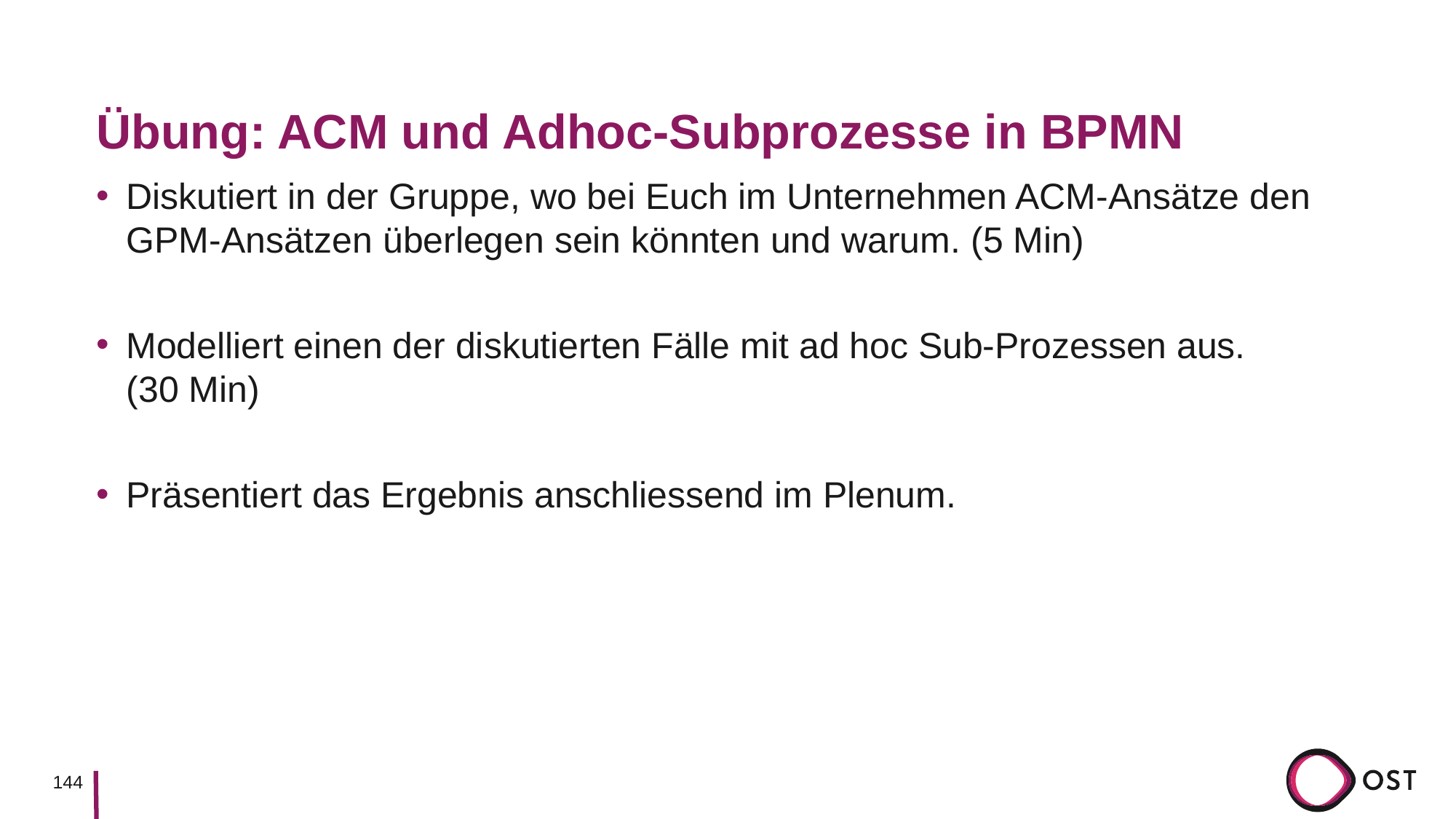

# Übung: ACM und Adhoc-Subprozesse in BPMN
Diskutiert in der Gruppe, wo bei Euch im Unternehmen ACM-Ansätze den GPM-Ansätzen überlegen sein könnten und warum. (5 Min)
Modelliert einen der diskutierten Fälle mit ad hoc Sub-Prozessen aus.
(30 Min)
Präsentiert das Ergebnis anschliessend im Plenum.
144